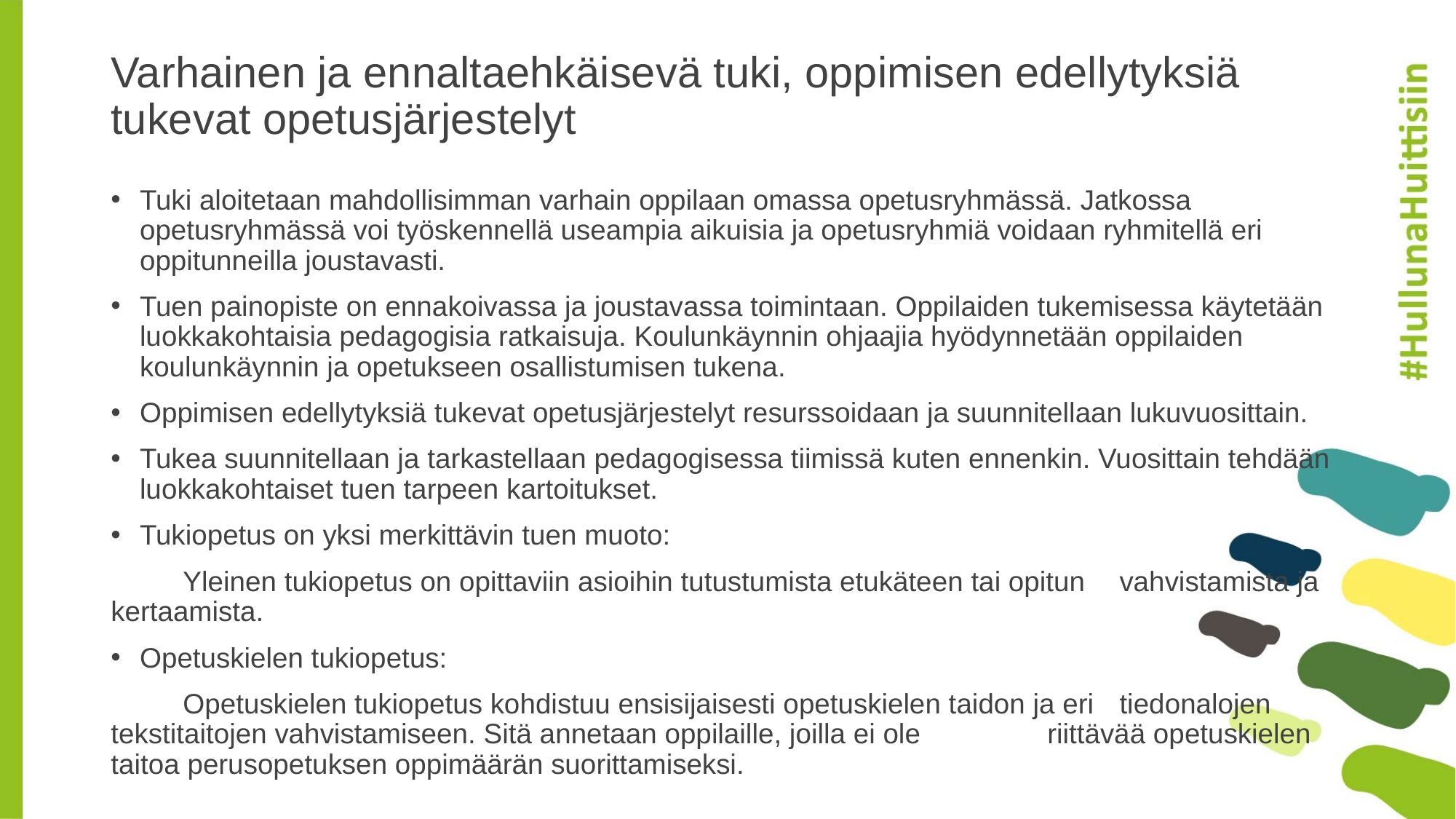

# Varhainen ja ennaltaehkäisevä tuki, oppimisen edellytyksiä tukevat opetusjärjestelyt
Tuki aloitetaan mahdollisimman varhain oppilaan omassa opetusryhmässä. Jatkossa opetusryhmässä voi työskennellä useampia aikuisia ja opetusryhmiä voidaan ryhmitellä eri oppitunneilla joustavasti.
Tuen painopiste on ennakoivassa ja joustavassa toimintaan. Oppilaiden tukemisessa käytetään luokkakohtaisia pedagogisia ratkaisuja. Koulunkäynnin ohjaajia hyödynnetään oppilaiden koulunkäynnin ja opetukseen osallistumisen tukena.
Oppimisen edellytyksiä tukevat opetusjärjestelyt resurssoidaan ja suunnitellaan lukuvuosittain.
Tukea suunnitellaan ja tarkastellaan pedagogisessa tiimissä kuten ennenkin. Vuosittain tehdään luokkakohtaiset tuen tarpeen kartoitukset.
Tukiopetus on yksi merkittävin tuen muoto:
	Yleinen tukiopetus on opittaviin asioihin tutustumista etukäteen tai opitun 	vahvistamista ja kertaamista.
Opetuskielen tukiopetus:
	Opetuskielen tukiopetus kohdistuu ensisijaisesti opetuskielen taidon ja eri	tiedonalojen tekstitaitojen vahvistamiseen. Sitä annetaan oppilaille, joilla ei ole        	riittävää opetuskielen taitoa perusopetuksen oppimäärän suorittamiseksi.